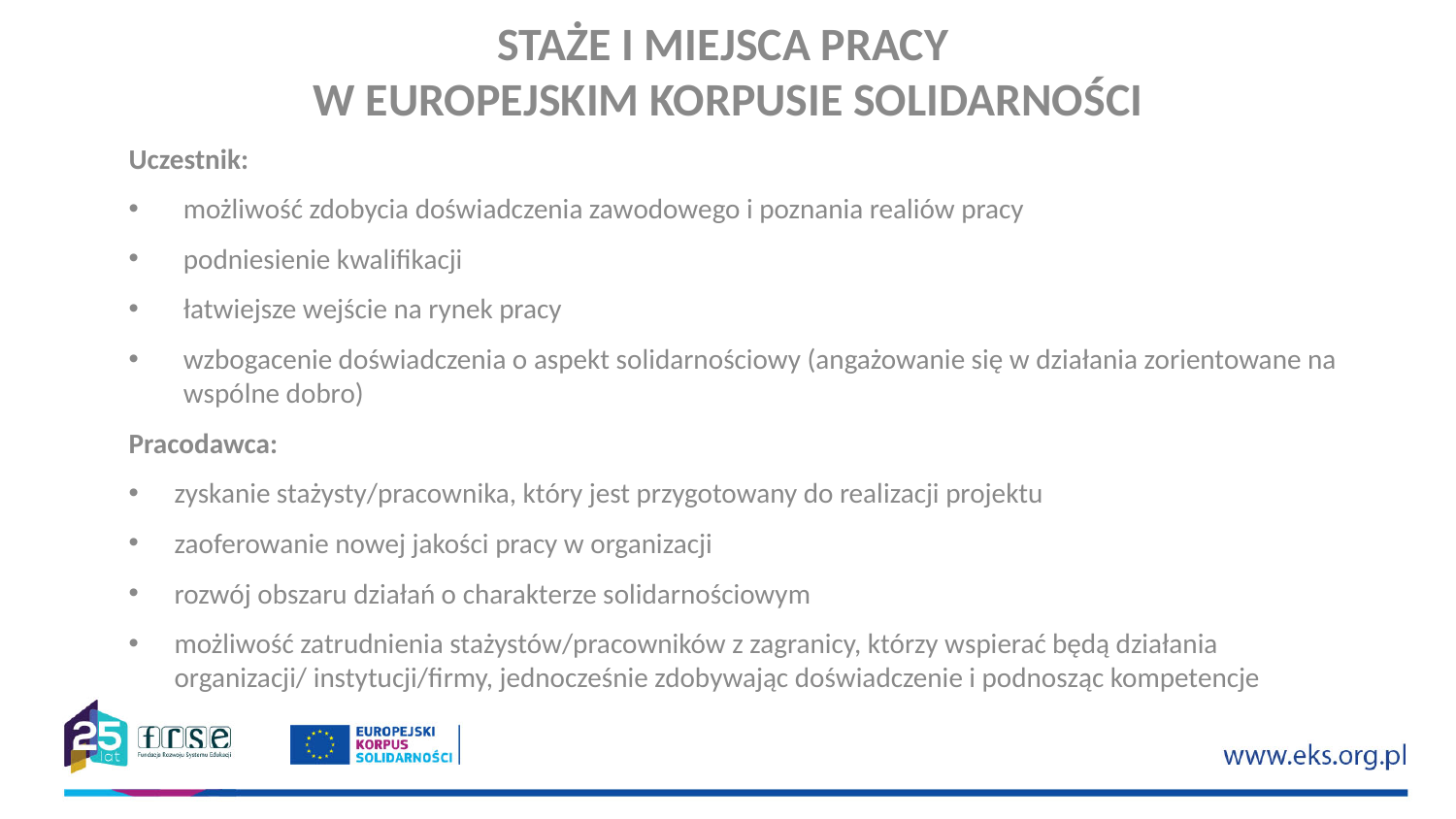

# STAŻE I MIEJSCA PRACY W EUROPEJSKIM KORPUSIE SOLIDARNOŚCI
Uczestnik:
możliwość zdobycia doświadczenia zawodowego i poznania realiów pracy
podniesienie kwalifikacji
łatwiejsze wejście na rynek pracy
wzbogacenie doświadczenia o aspekt solidarnościowy (angażowanie się w działania zorientowane na wspólne dobro)
Pracodawca:
zyskanie stażysty/pracownika, który jest przygotowany do realizacji projektu
zaoferowanie nowej jakości pracy w organizacji
rozwój obszaru działań o charakterze solidarnościowym
możliwość zatrudnienia stażystów/pracowników z zagranicy, którzy wspierać będą działania organizacji/ instytucji/firmy, jednocześnie zdobywając doświadczenie i podnosząc kompetencje